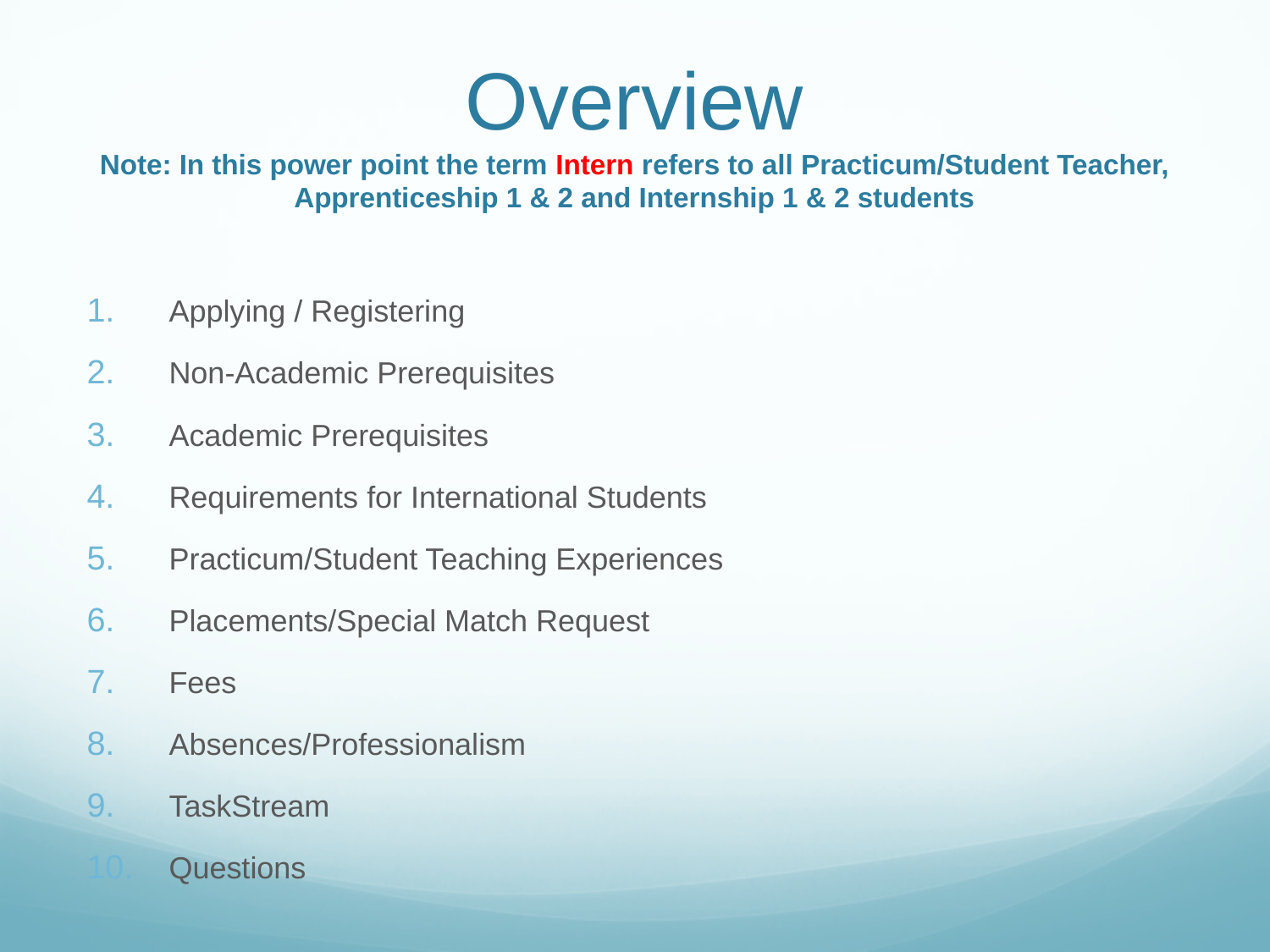

# Overview Note: In this power point the term Intern refers to all Practicum/Student Teacher, Apprenticeship 1 & 2 and Internship 1 & 2 students

Applying / Registering
Non-Academic Prerequisites
Academic Prerequisites
Requirements for International Students
Practicum/Student Teaching Experiences
Placements/Special Match Request
Fees
Absences/Professionalism
TaskStream
Questions